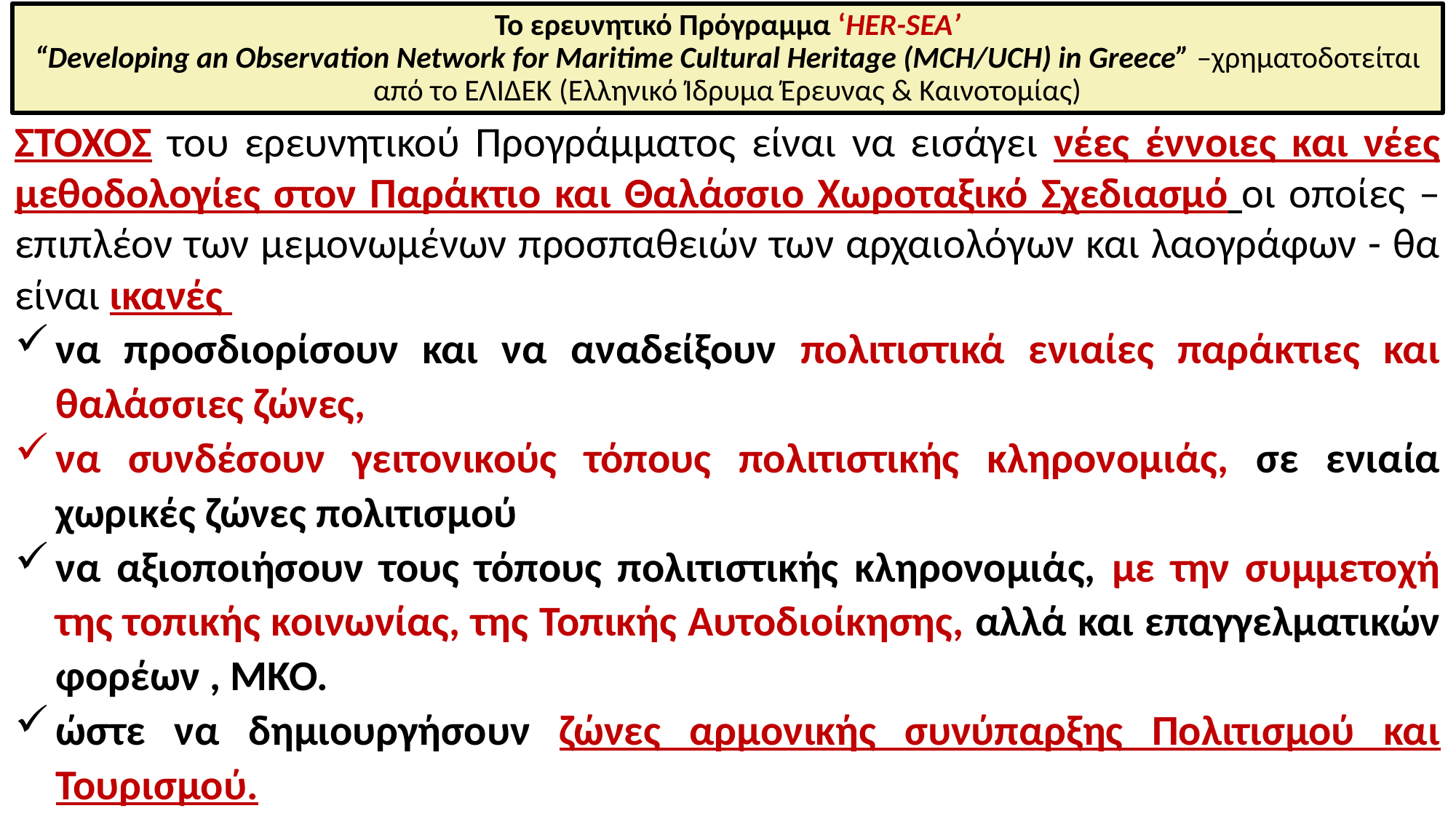

Το ερευνητικό Πρόγραμμα ‘HER-SEA’
“Developing an Observation Network for Maritime Cultural Heritage (MCH/UCH) in Greece” –χρηματοδοτείται από το ΕΛΙΔΕΚ (Ελληνικό Ίδρυμα Έρευνας & Καινοτομίας)
ΣΤΟΧΟΣ του ερευνητικού Προγράμματος είναι να εισάγει νέες έννοιες και νέες μεθοδολογίες στον Παράκτιο και Θαλάσσιο Χωροταξικό Σχεδιασμό οι οποίες – επιπλέον των μεμονωμένων προσπαθειών των αρχαιολόγων και λαογράφων - θα είναι ικανές
να προσδιορίσουν και να αναδείξουν πολιτιστικά ενιαίες παράκτιες και θαλάσσιες ζώνες,
να συνδέσουν γειτονικούς τόπους πολιτιστικής κληρονομιάς, σε ενιαία χωρικές ζώνες πολιτισμού
να αξιοποιήσουν τους τόπους πολιτιστικής κληρονομιάς, με την συμμετοχή της τοπικής κοινωνίας, της Τοπικής Αυτοδιοίκησης, αλλά και επαγγελματικών φορέων , ΜΚΟ.
ώστε να δημιουργήσουν ζώνες αρμονικής συνύπαρξης Πολιτισμού και Τουρισμού.